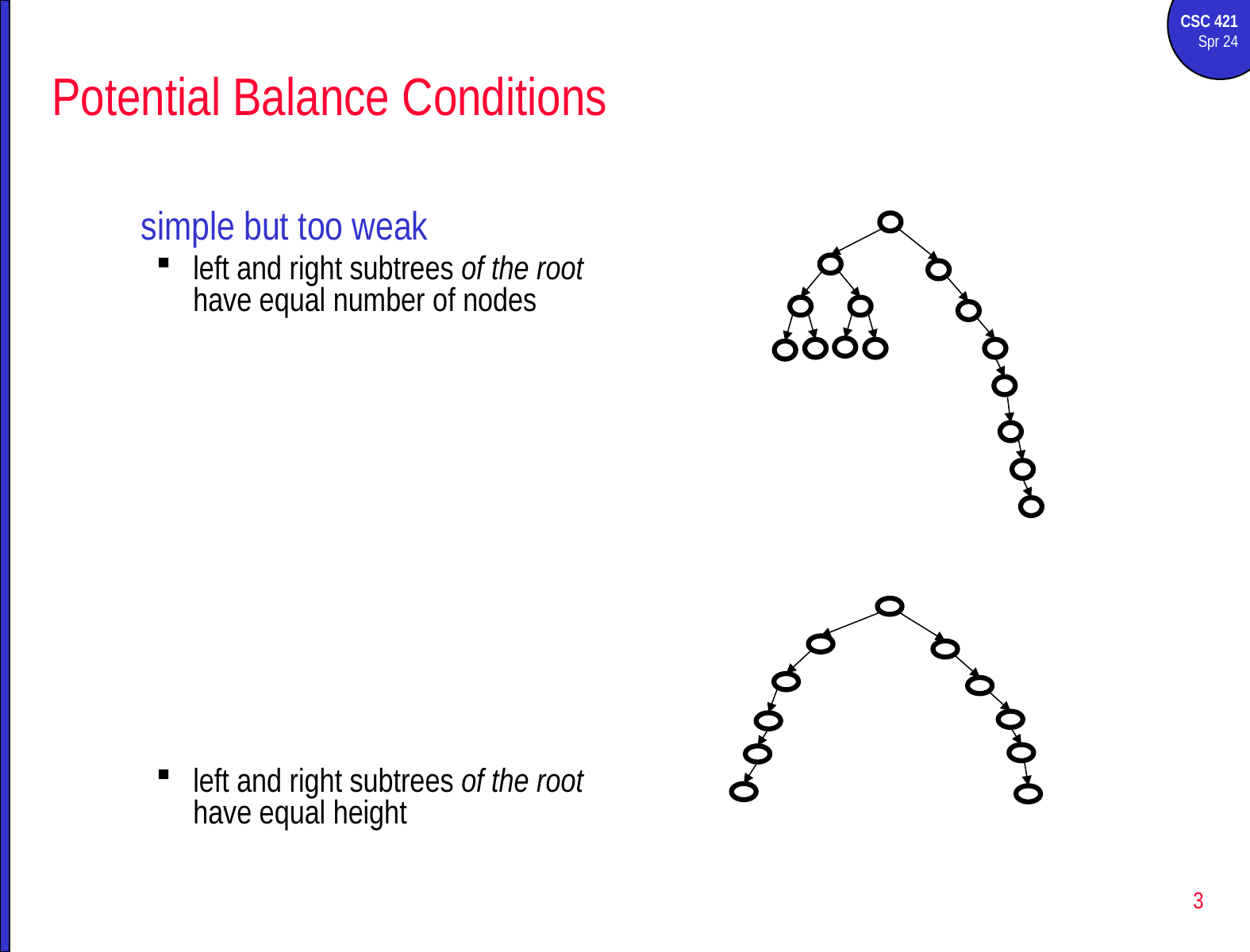

# Potential Balance Conditions
simple but too weak
left and right subtrees of the root
have equal number of nodes

left and right subtrees of the root have equal height

3